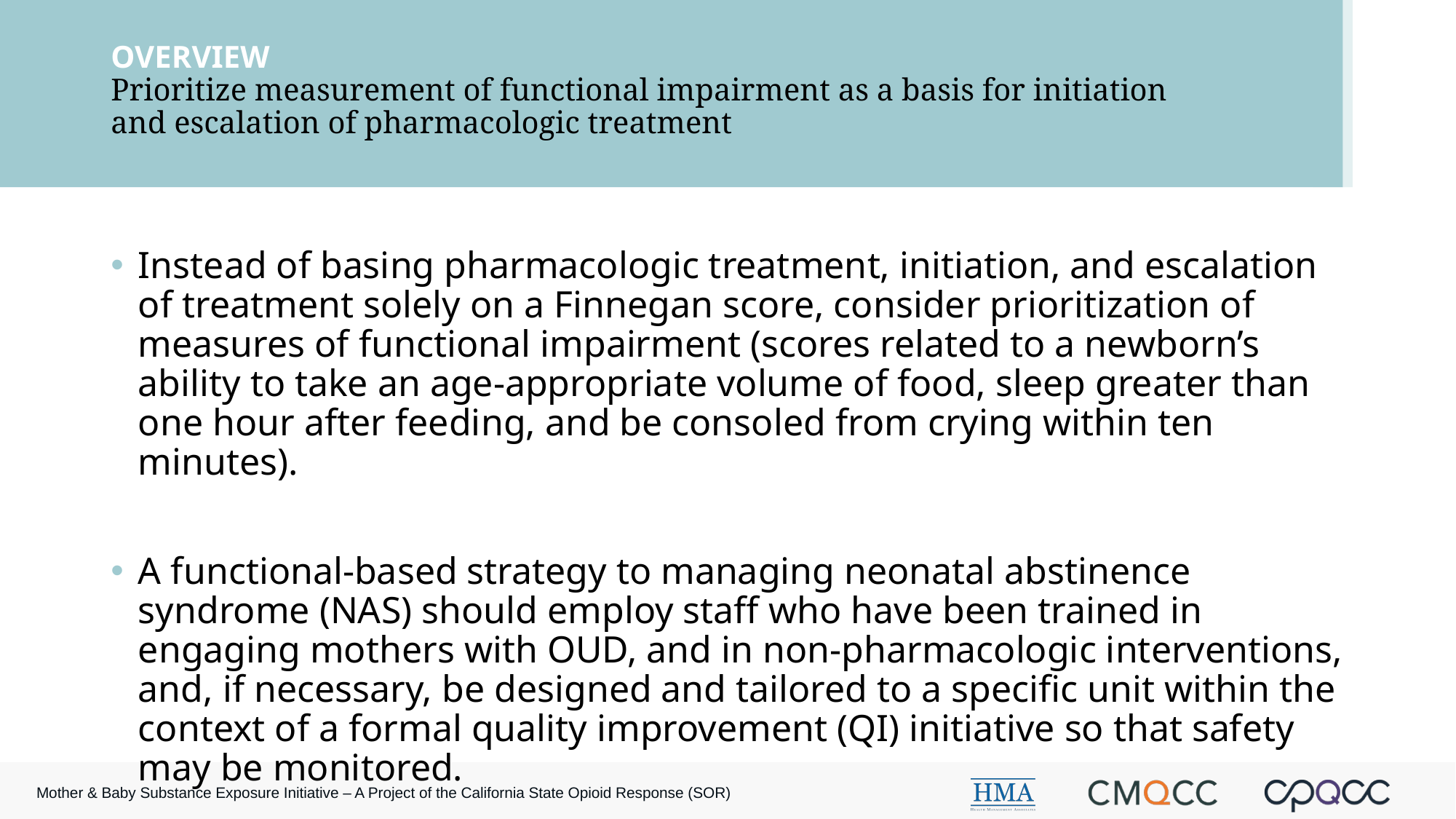

# OVERVIEW Prioritize measurement of functional impairment as a basis for initiation and escalation of pharmacologic treatment
Instead of basing pharmacologic treatment, initiation, and escalation of treatment solely on a Finnegan score, consider prioritization of measures of functional impairment (scores related to a newborn’s ability to take an age-appropriate volume of food, sleep greater than one hour after feeding, and be consoled from crying within ten minutes).

A functional-based strategy to managing neonatal abstinence syndrome (NAS) should employ staff who have been trained in engaging mothers with OUD, and in non-pharmacologic interventions, and, if necessary, be designed and tailored to a specific unit within the context of a formal quality improvement (QI) initiative so that safety may be monitored.